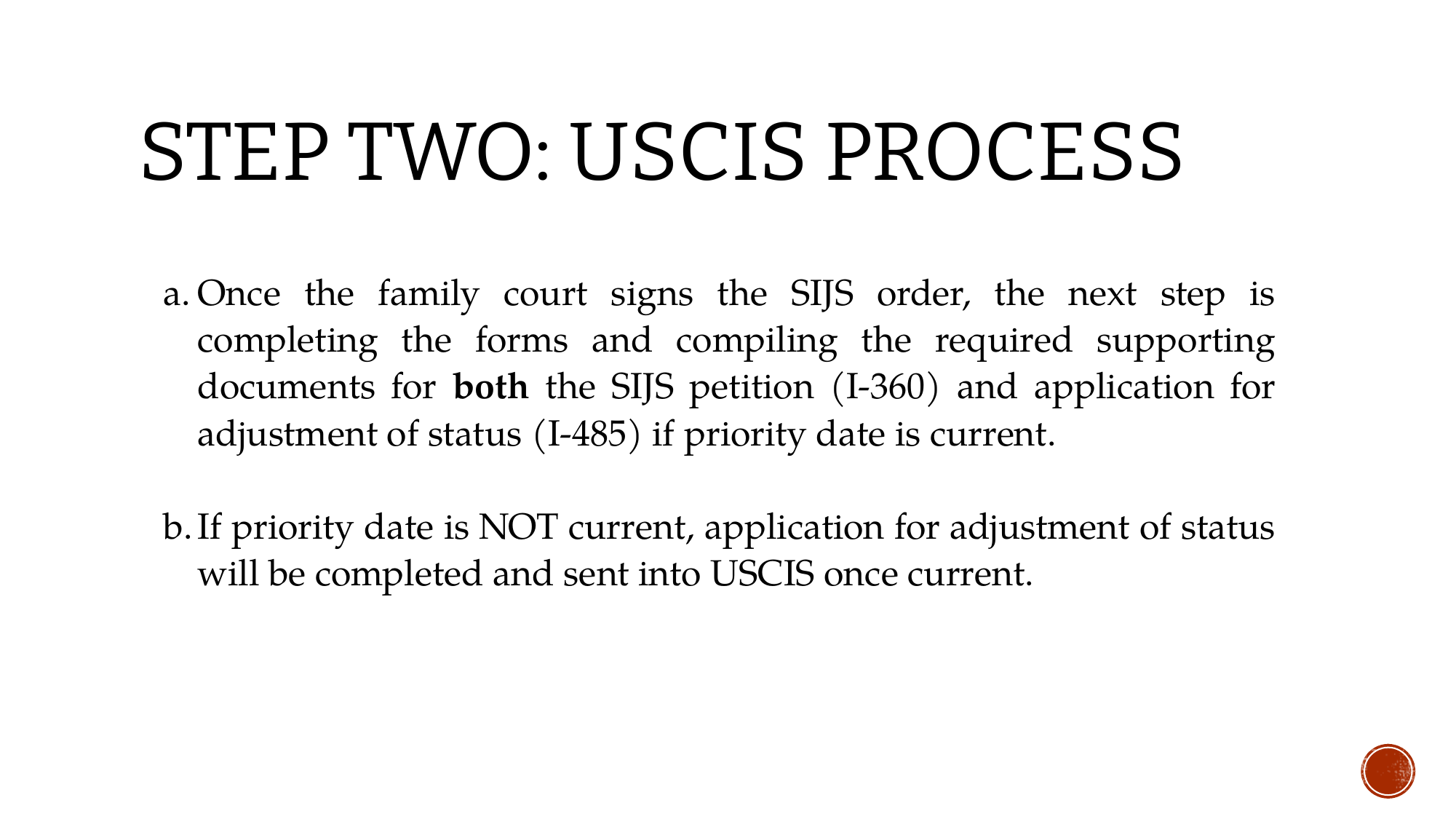

# Step two: uscis process
Once the family court signs the SIJS order, the next step is completing the forms and compiling the required supporting documents for both the SIJS petition (I-360) and application for adjustment of status (I-485) if priority date is current.

If priority date is NOT current, application for adjustment of status will be completed and sent into USCIS once current.